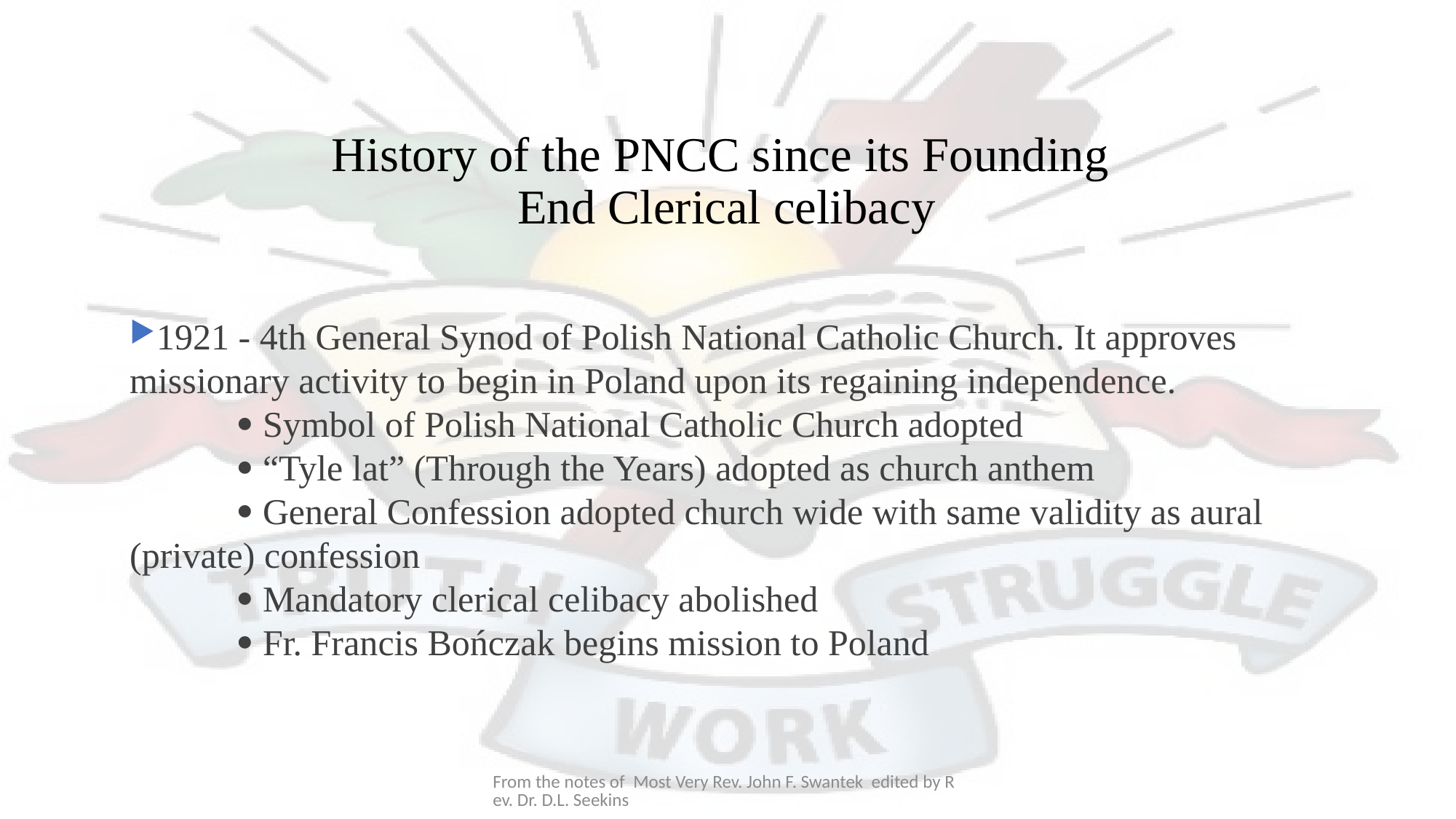

# History of the PNCC since its Founding End Clerical celibacy
1921 - 4th General Synod of Polish National Catholic Church. It approves missionary activity to 	begin in Poland upon its regaining independence.
	• Symbol of Polish National Catholic Church adopted
	• “Tyle lat” (Through the Years) adopted as church anthem
	• General Confession adopted church wide with same validity as aural 	(private) confession
	• Mandatory clerical celibacy abolished
	• Fr. Francis Bończak begins mission to Poland

From the notes of  Most Very Rev. John F. Swantek  edited by Rev. Dr. D.L. Seekins